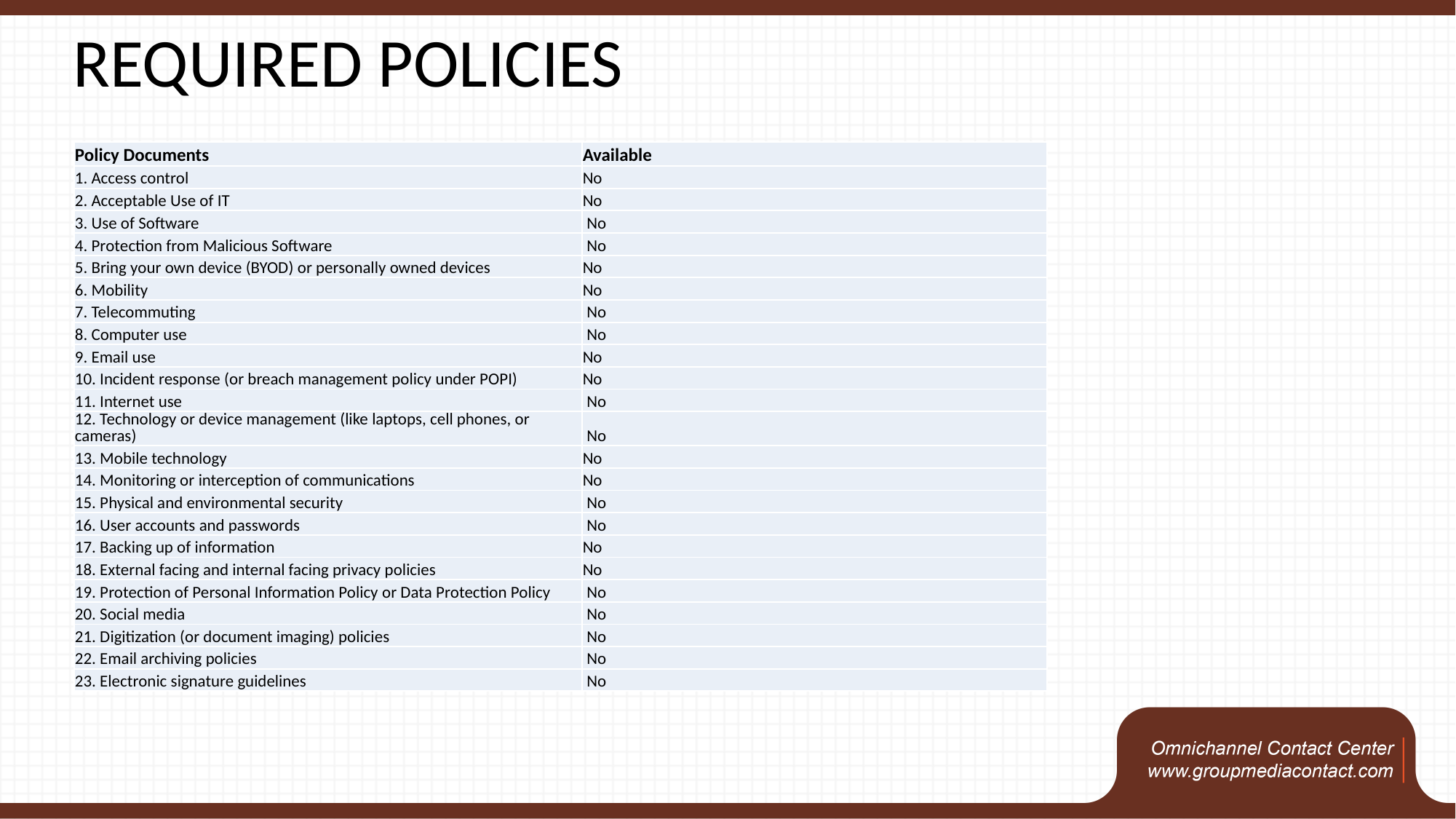

REQUIRED POLICIES
| Policy Documents | Available |
| --- | --- |
| 1. Access control | No |
| 2. Acceptable Use of IT | No |
| 3. Use of Software | No |
| 4. Protection from Malicious Software | No |
| 5. Bring your own device (BYOD) or personally owned devices | No |
| 6. Mobility | No |
| 7. Telecommuting | No |
| 8. Computer use | No |
| 9. Email use | No |
| 10. Incident response (or breach management policy under POPI) | No |
| 11. Internet use | No |
| 12. Technology or device management (like laptops, cell phones, or cameras) | No |
| 13. Mobile technology | No |
| 14. Monitoring or interception of communications | No |
| 15. Physical and environmental security | No |
| 16. User accounts and passwords | No |
| 17. Backing up of information | No |
| 18. External facing and internal facing privacy policies | No |
| 19. Protection of Personal Information Policy or Data Protection Policy | No |
| 20. Social media | No |
| 21. Digitization (or document imaging) policies | No |
| 22. Email archiving policies | No |
| 23. Electronic signature guidelines | No |